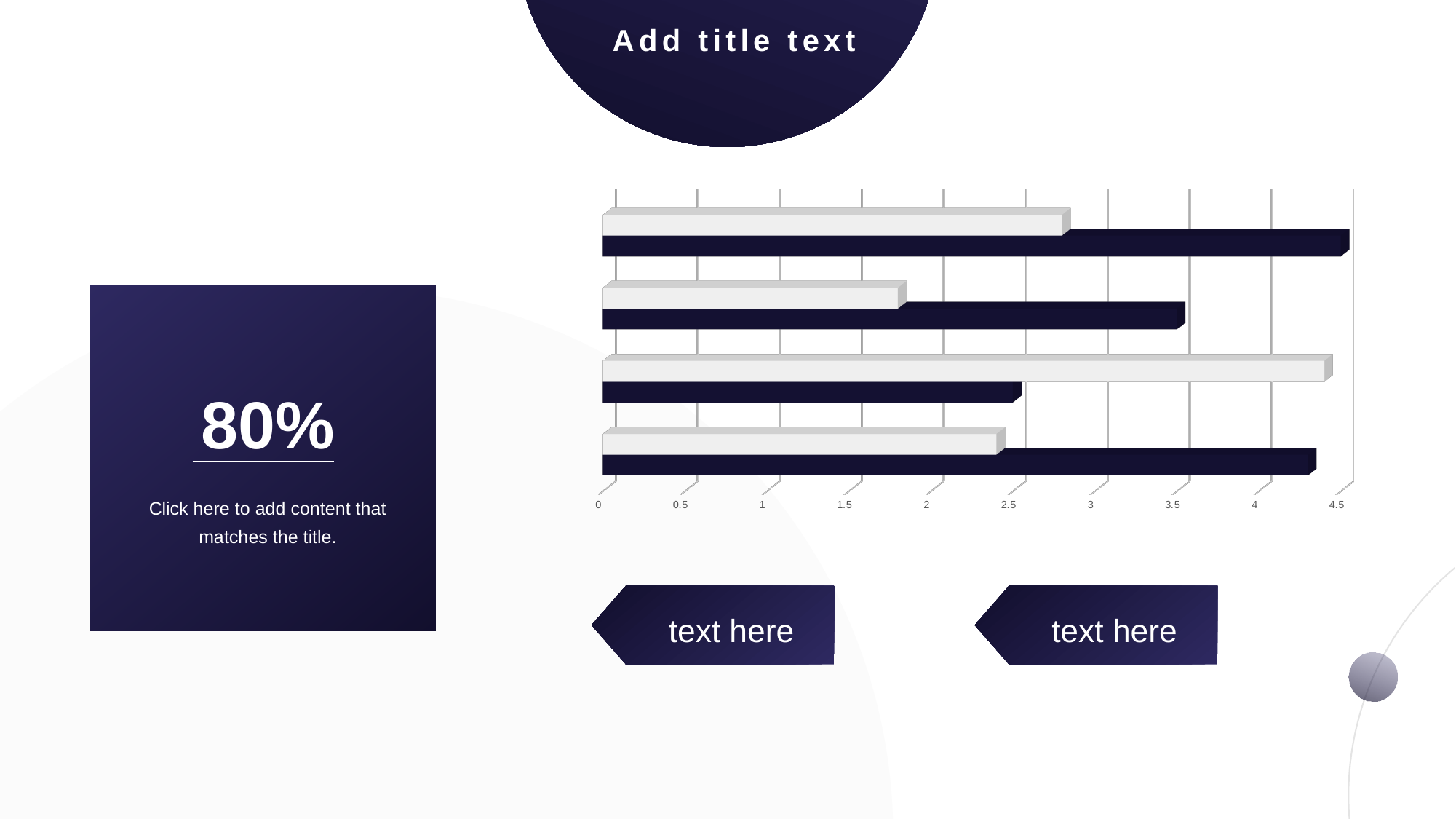

Add title text

[unsupported chart]

80%
Click here to add content that matches the title.

text here

text here
text here
text here